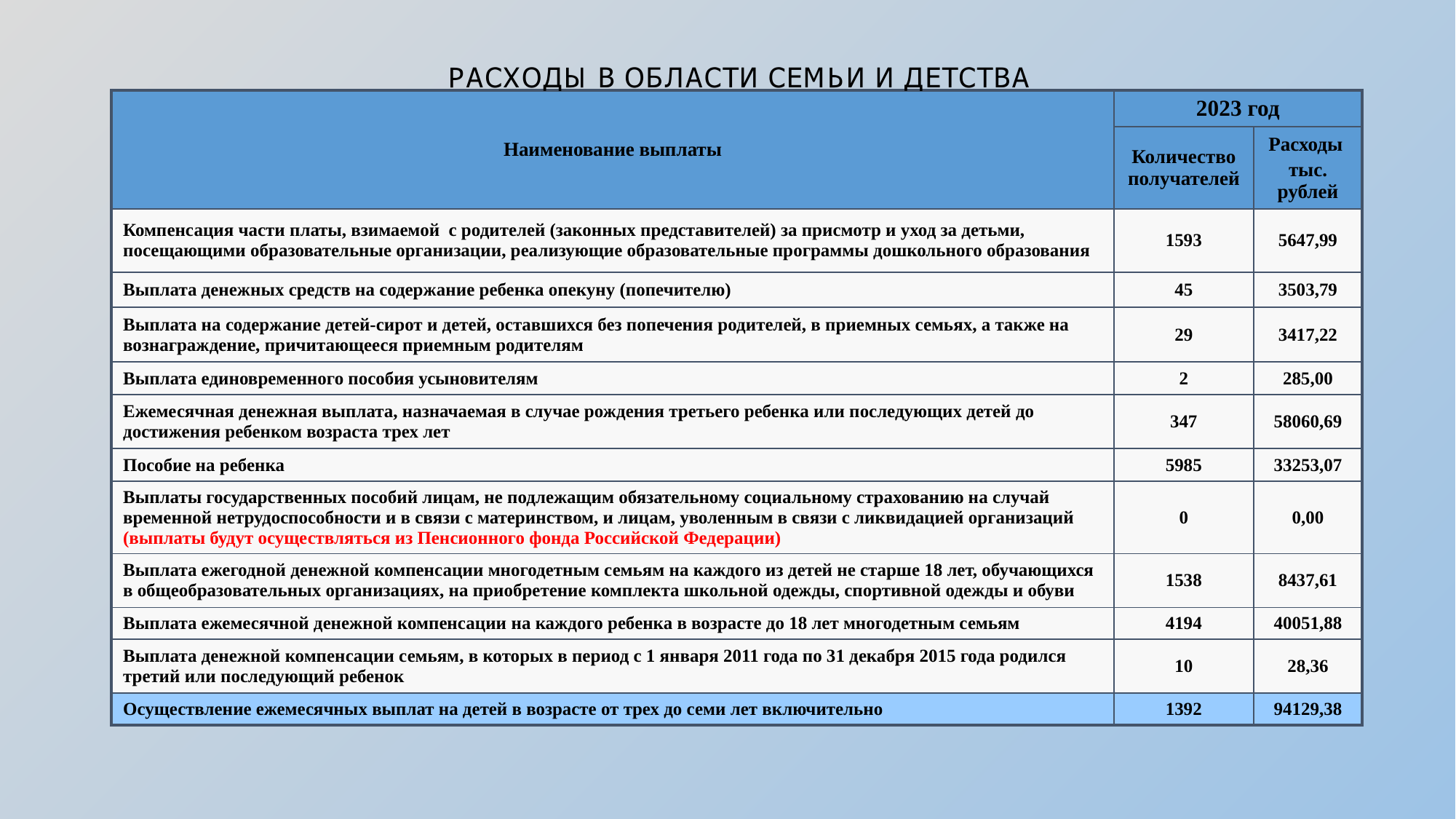

РАСХОДЫ В ОБЛАСТИ СЕМЬИ И ДЕТСТВА
| Наименование выплаты | 2023 год |  |
| --- | --- | --- |
|  | Количество получателей | Расходы тыс. рублей |
| Компенсация части платы, взимаемой с родителей (законных представителей) за присмотр и уход за детьми, посещающими образовательные организации, реализующие образовательные программы дошкольного образования | 1593 | 5647,99 |
| Выплата денежных средств на содержание ребенка опекуну (попечителю) | 45 | 3503,79 |
| Выплата на содержание детей-сирот и детей, оставшихся без попечения родителей, в приемных семьях, а также на вознаграждение, причитающееся приемным родителям | 29 | 3417,22 |
| Выплата единовременного пособия усыновителям | 2 | 285,00 |
| Ежемесячная денежная выплата, назначаемая в случае рождения третьего ребенка или последующих детей до достижения ребенком возраста трех лет | 347 | 58060,69 |
| Пособие на ребенка | 5985 | 33253,07 |
| Выплаты государственных пособий лицам, не подлежащим обязательному социальному страхованию на случай временной нетрудоспособности и в связи с материнством, и лицам, уволенным в связи с ликвидацией организаций (выплаты будут осуществляться из Пенсионного фонда Российской Федерации) | 0 | 0,00 |
| Выплата ежегодной денежной компенсации многодетным семьям на каждого из детей не старше 18 лет, обучающихся в общеобразовательных организациях, на приобретение комплекта школьной одежды, спортивной одежды и обуви | 1538 | 8437,61 |
| Выплата ежемесячной денежной компенсации на каждого ребенка в возрасте до 18 лет многодетным семьям | 4194 | 40051,88 |
| Выплата денежной компенсации семьям, в которых в период с 1 января 2011 года по 31 декабря 2015 года родился третий или последующий ребенок | 10 | 28,36 |
| Осуществление ежемесячных выплат на детей в возрасте от трех до семи лет включительно | 1392 | 94129,38 |